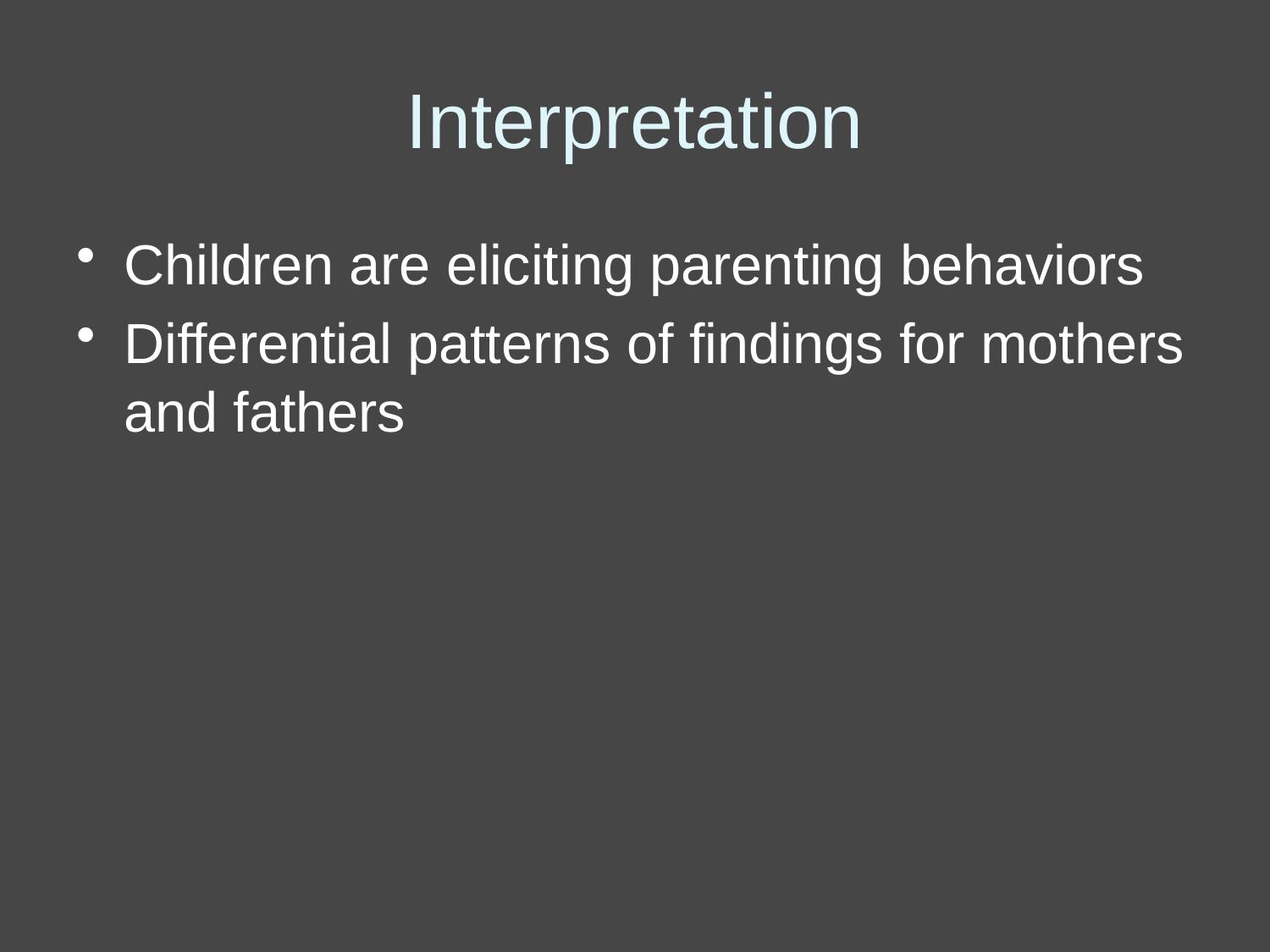

# Interpretation
Children are eliciting parenting behaviors
Differential patterns of findings for mothers and fathers